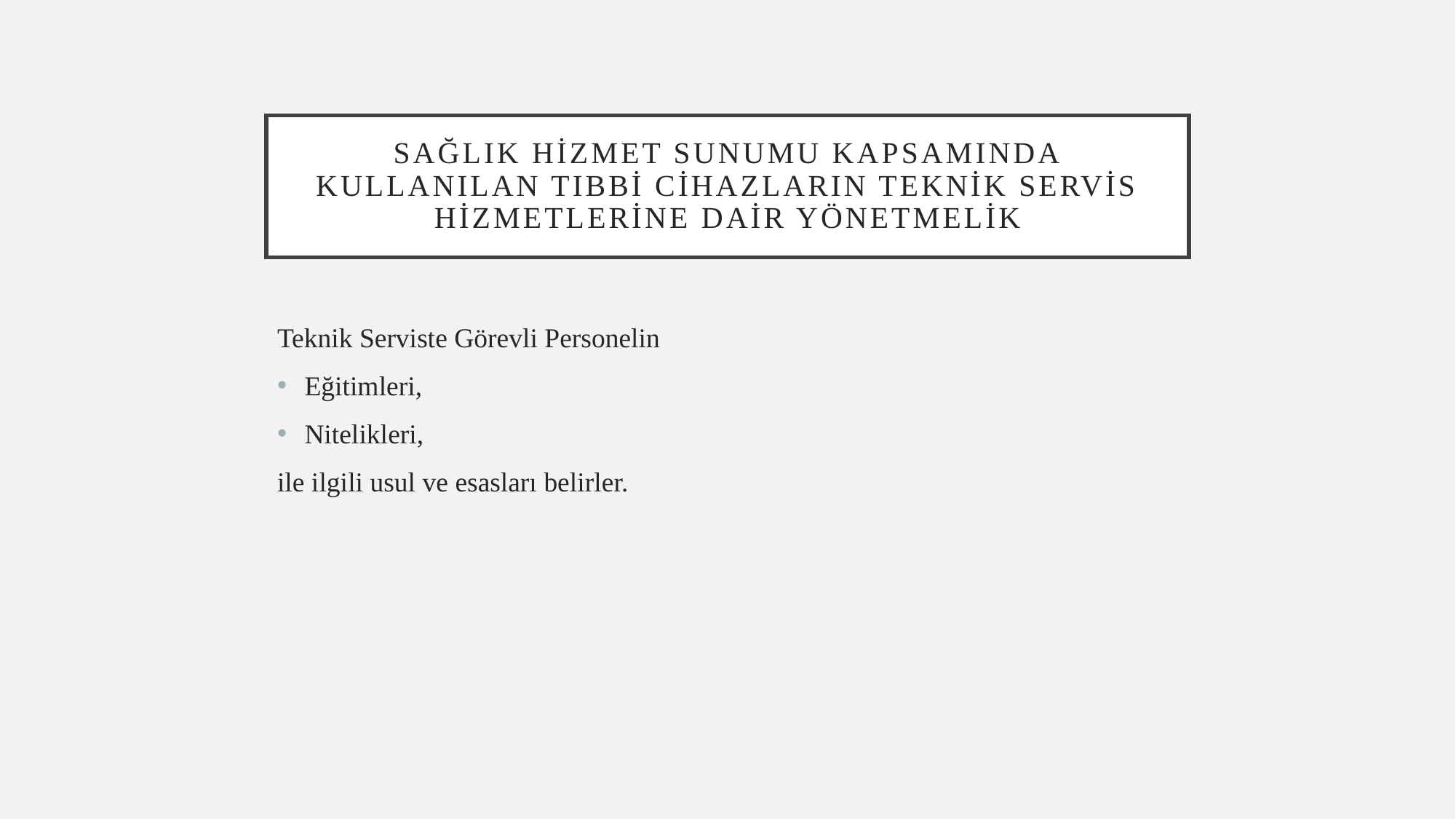

# Sağlık Hizmet Sunumu Kapsamında Kullanılan Tıbbi Cihazların Teknik Servis Hizmetlerine Dair Yönetmelik
Teknik Serviste Görevli Personelin
Eğitimleri,
Nitelikleri,
ile ilgili usul ve esasları belirler.